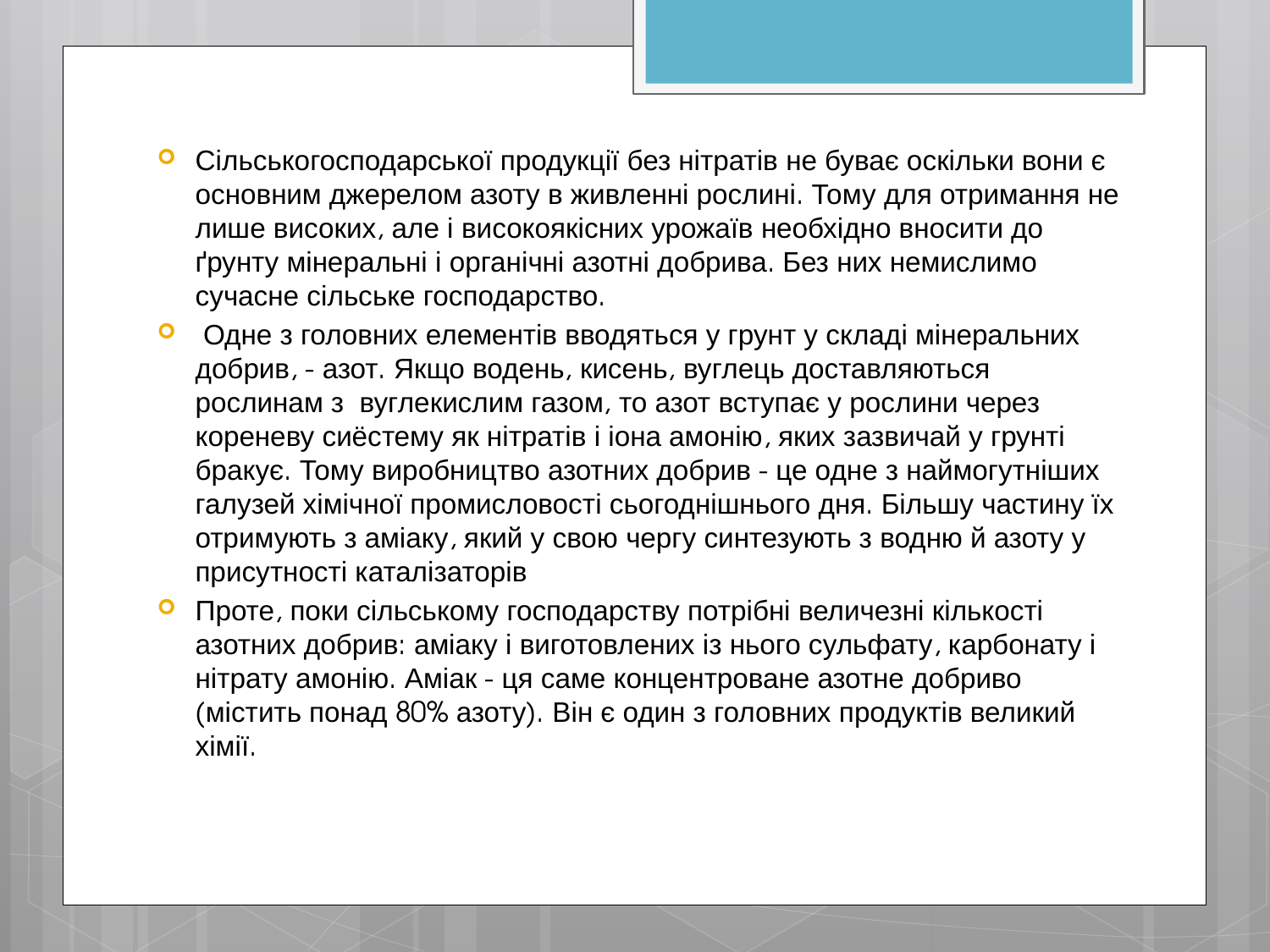

Сільськогосподарської продукції без нітратів не буває оскільки вони є основним джерелом азоту в живленні рослині. Тому для отримання не лише високих, але і високоякісних урожаїв необхідно вносити до ґрунту мінеральні і органічні азотні добрива. Без них немислимо сучасне сільське господарство.
 Одне з головних елементів вводяться у грунт у складі мінеральних добрив, - азот. Якщо водень, кисень, вуглець доставляються рослинам з  вуглекислим газом, то азот вступає у рослини через кореневу сиёстему як нітратів і іона амонію, яких зазвичай у грунті бракує. Тому виробництво азотних добрив - це одне з наймогутніших галузей хімічної промисловості сьогоднішнього дня. Більшу частину їх отримують з аміаку, який у свою чергу синтезують з водню й азоту у присутності каталізаторів
Проте, поки сільському господарству потрібні величезні кількості азотних добрив: аміаку і виготовлених із нього сульфату, карбонату і нітрату амонію. Аміак - ця саме концентроване азотне добриво (містить понад 80% азоту). Він є один з головних продуктів великий хімії.